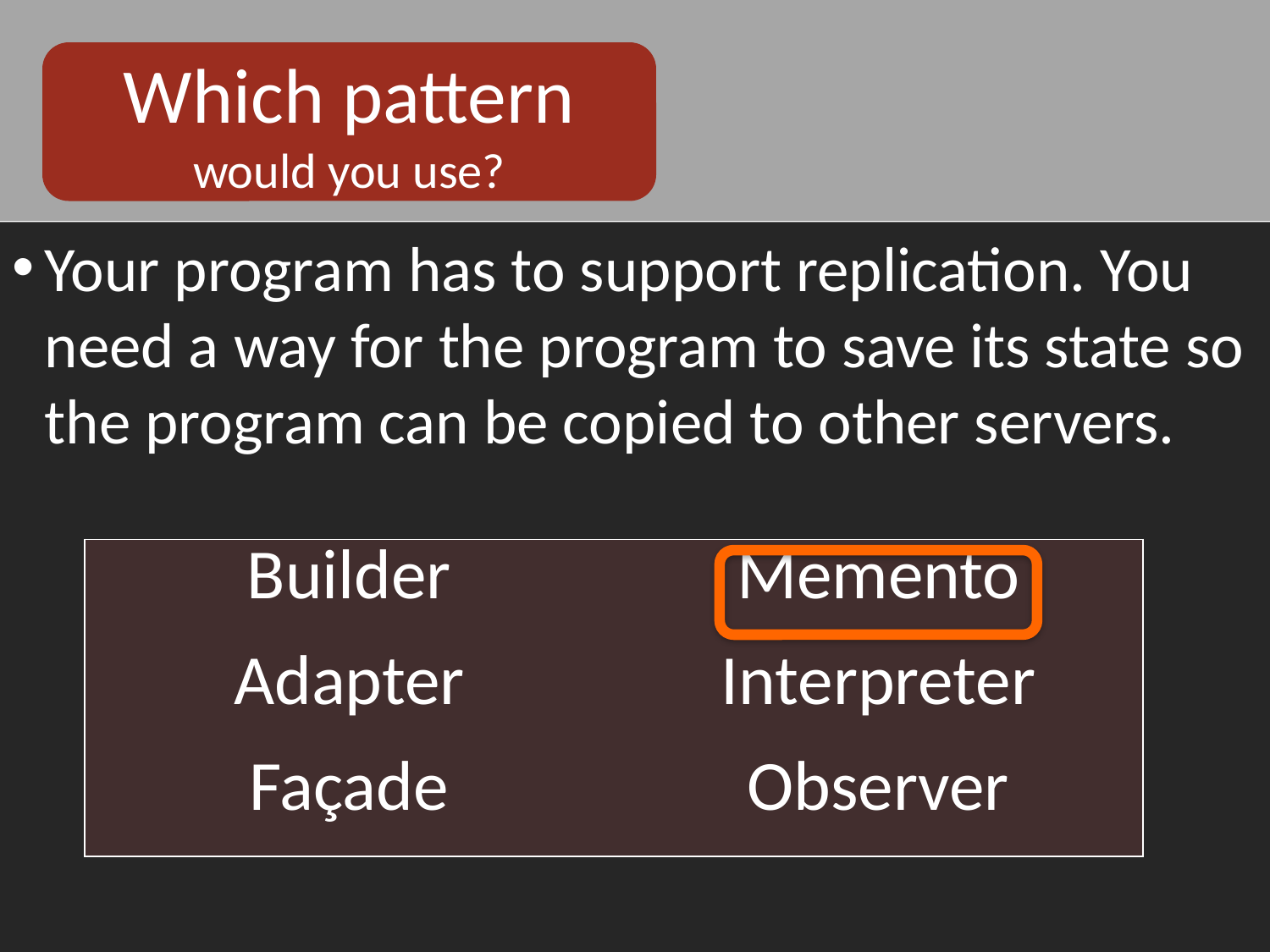

Which pattern
would you use?
Your program has to support replication. You need a way for the program to save its state so the program can be copied to other servers.

| Builder | Memento |
| --- | --- |
| Adapter | Interpreter |
| Façade | Observer |